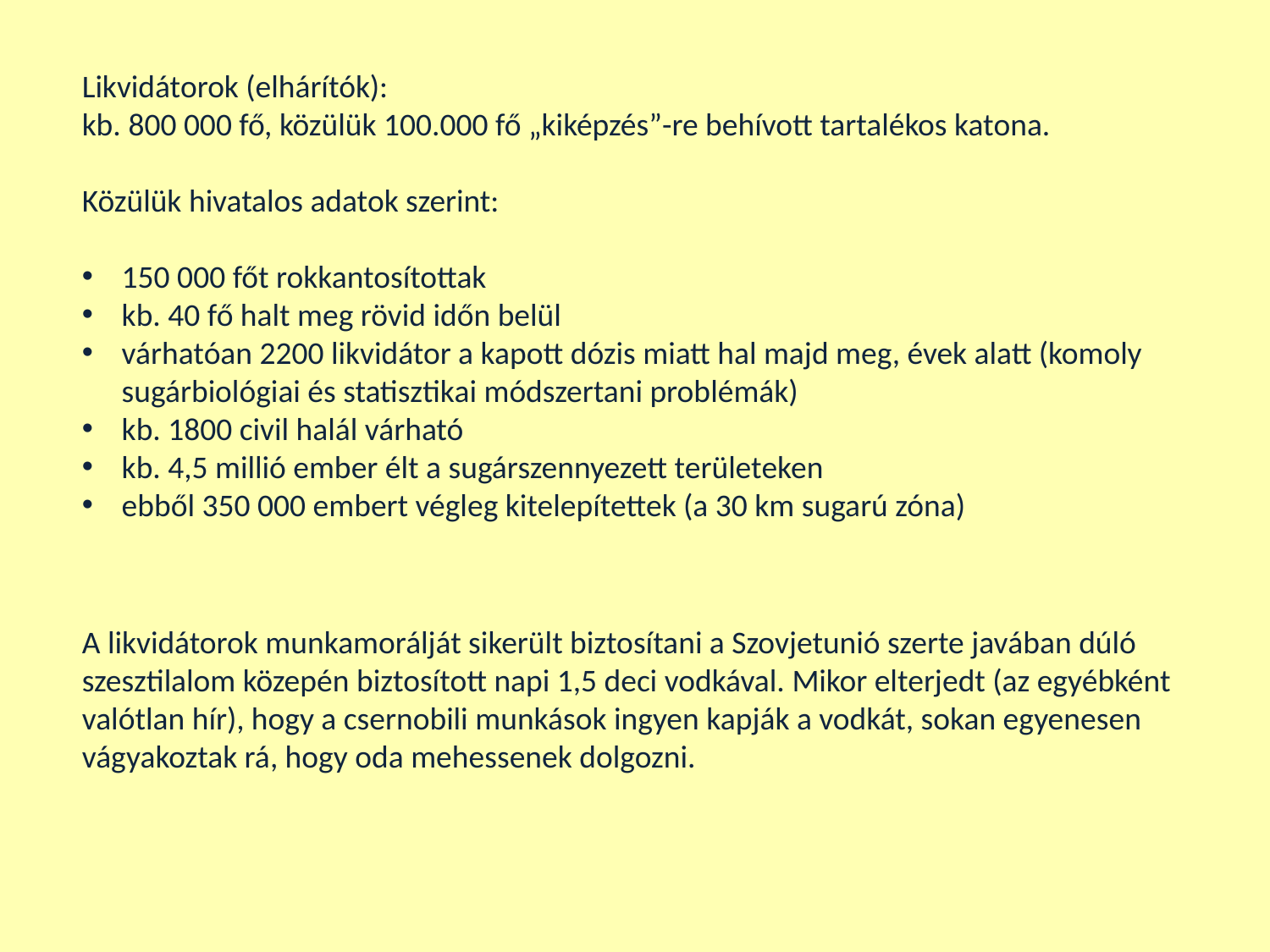

Likvidátorok (elhárítók):
kb. 800 000 fő, közülük 100.000 fő „kiképzés”-re behívott tartalékos katona.

Közülük hivatalos adatok szerint:

150 000 főt rokkantosítottak
kb. 40 fő halt meg rövid időn belül
várhatóan 2200 likvidátor a kapott dózis miatt hal majd meg, évek alatt (komoly sugárbiológiai és statisztikai módszertani problémák)
kb. 1800 civil halál várható
kb. 4,5 millió ember élt a sugárszennyezett területeken
ebből 350 000 embert végleg kitelepítettek (a 30 km sugarú zóna)

A likvidátorok munkamorálját sikerült biztosítani a Szovjetunió szerte javában dúló szesztilalom közepén biztosított napi 1,5 deci vodkával. Mikor elterjedt (az egyébként valótlan hír), hogy a csernobili munkások ingyen kapják a vodkát, sokan egyenesen vágyakoztak rá, hogy oda mehessenek dolgozni.